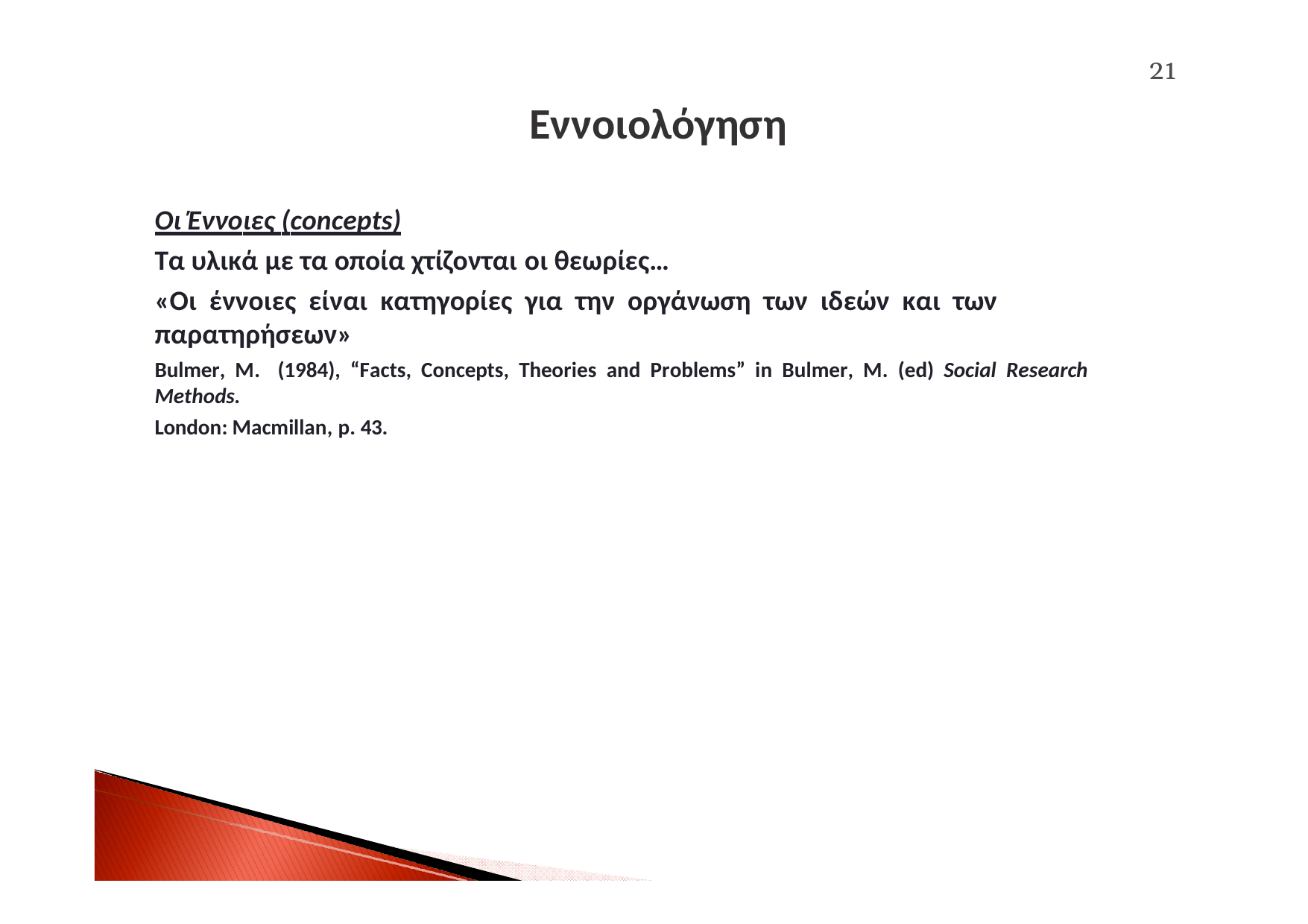

21
# Εννοιολόγηση
Οι Έννοιες (concepts)
Τα υλικά με τα οποία χτίζονται οι θεωρίες…
«Οι  έννοιες  είναι  κατηγορίες  για  την  οργάνωση  των  ιδεών  και  των  παρατηρήσεων»
Bulmer,  M.	(1984),  “Facts,  Concepts,  Theories  and  Problems”  in  Bulmer,  M.  (ed)  Social  Research  Methods.
London: Macmillan, p. 43.